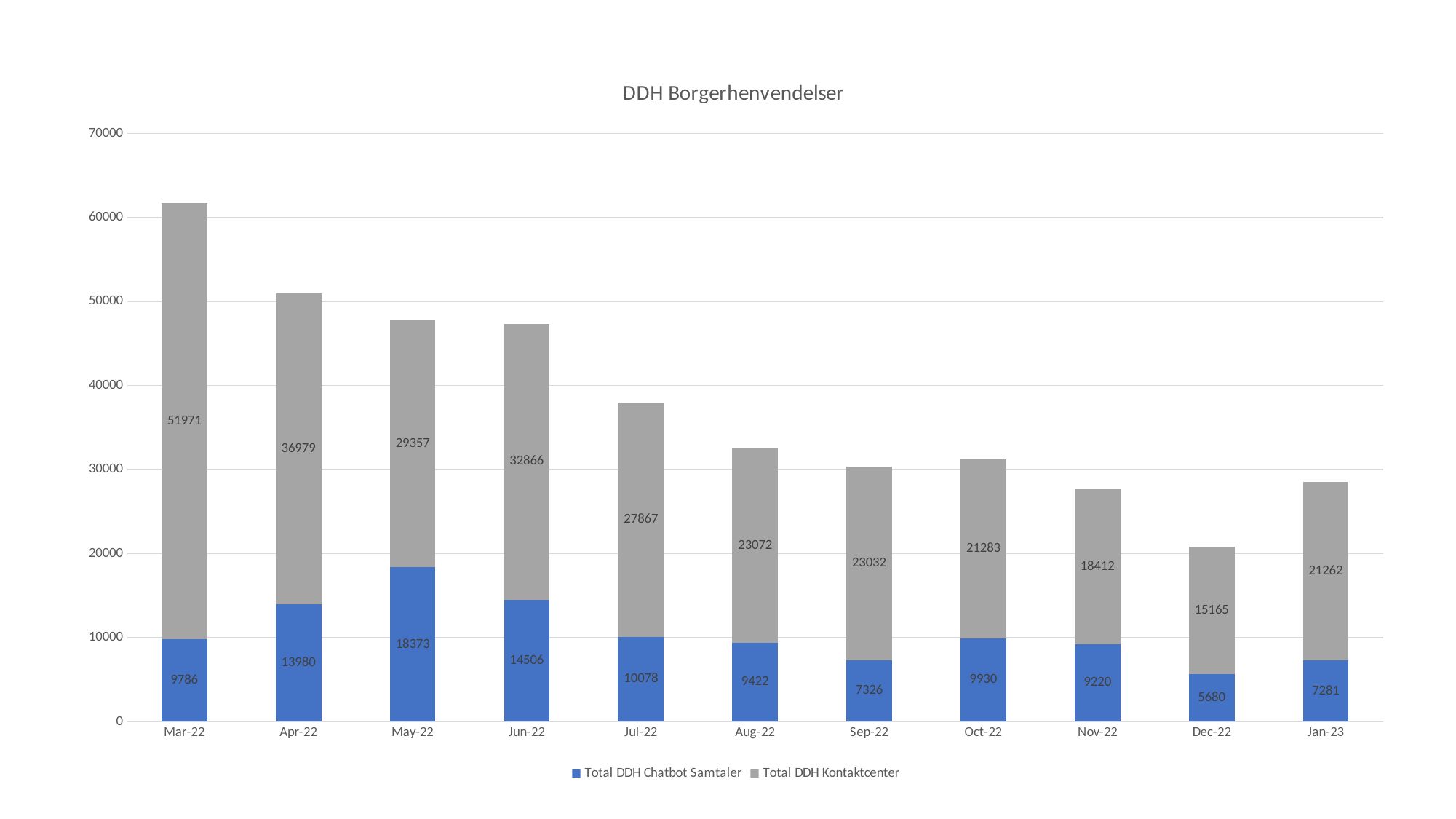

### Chart: DDH Borgerhenvendelser

| Category | Total DDH Chatbot Samtaler | Total DDH Kontaktcenter |
|---|---|---|
| 44621 | 9786.0 | 51971.0 |
| 44652 | 13980.0 | 36979.0 |
| 44682 | 18373.0 | 29357.0 |
| 44713 | 14506.0 | 32866.0 |
| 44743 | 10078.0 | 27867.0 |
| 44774 | 9422.0 | 23072.0 |
| 44805 | 7326.0 | 23032.0 |
| 44835 | 9930.0 | 21283.0 |
| 44866 | 9220.0 | 18412.0 |
| 44896 | 5680.0 | 15165.0 |
| 44927 | 7281.0 | 21262.0 |